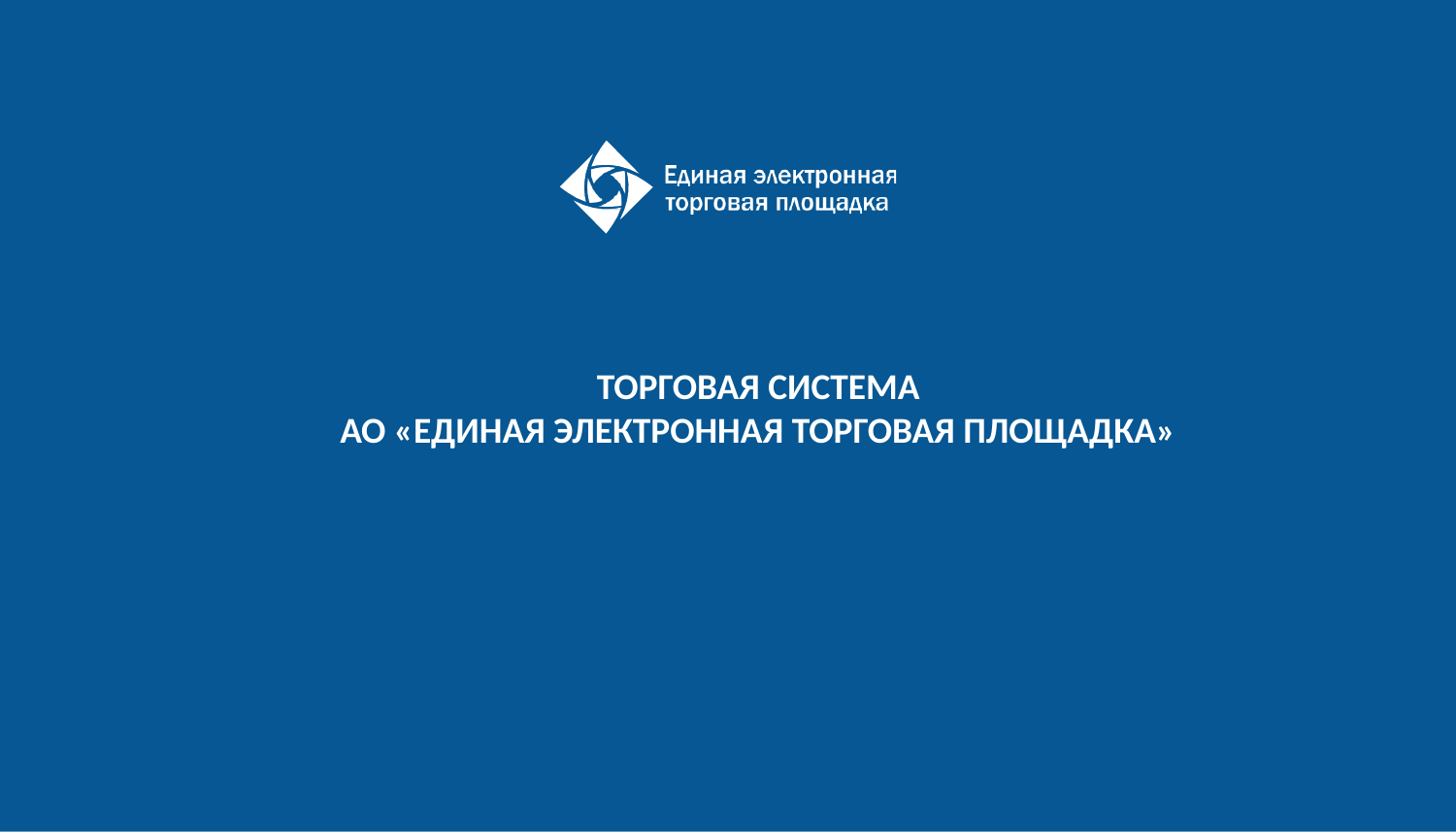

ТОРГОВАЯ СИСТЕМА
АО «ЕДИНАЯ ЭЛЕКТРОННАЯ ТОРГОВАЯ ПЛОЩАДКА»